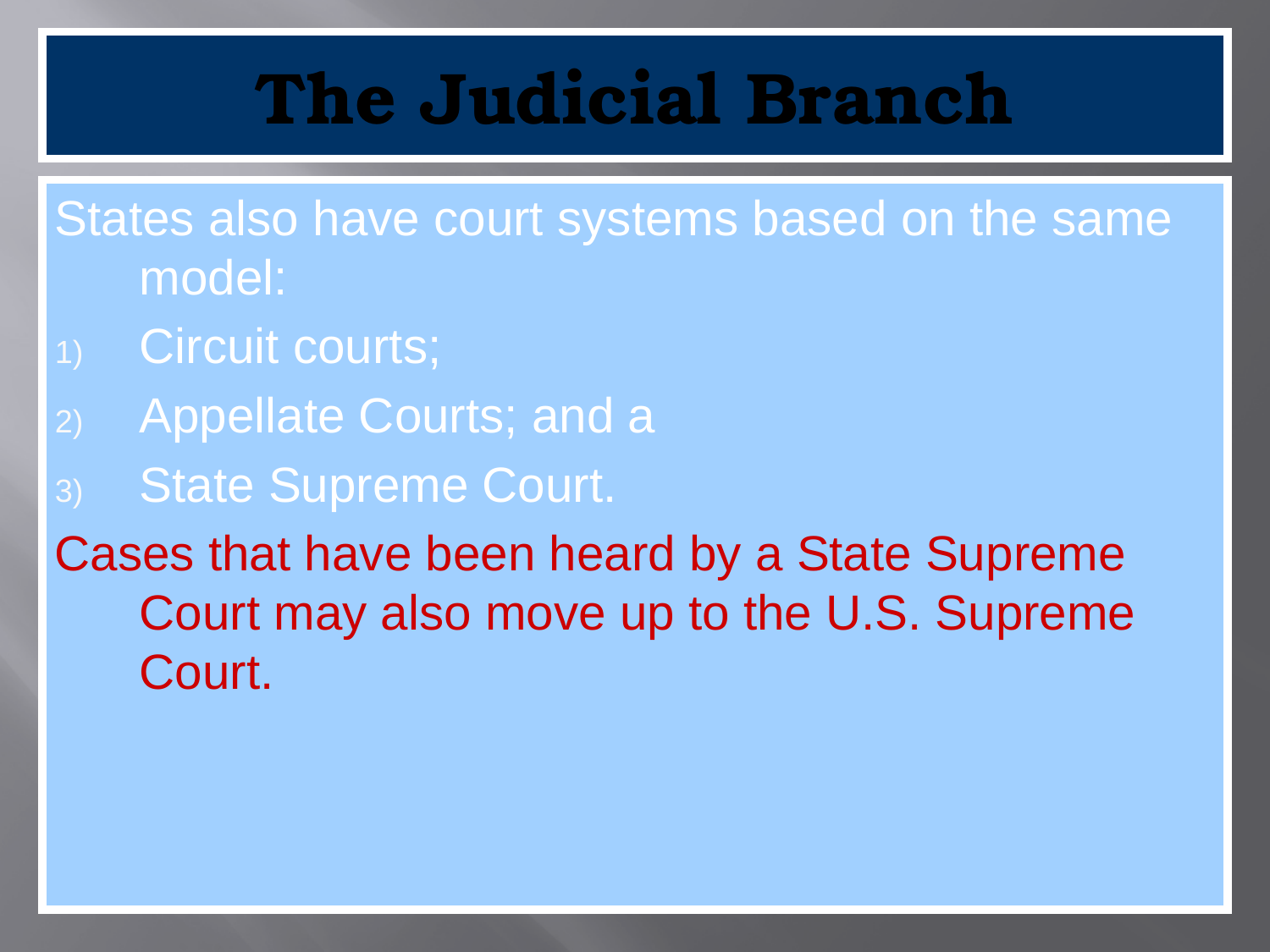

# The Judicial Branch
States also have court systems based on the same model:
Circuit courts;
Appellate Courts; and a
State Supreme Court.
Cases that have been heard by a State Supreme Court may also move up to the U.S. Supreme Court.